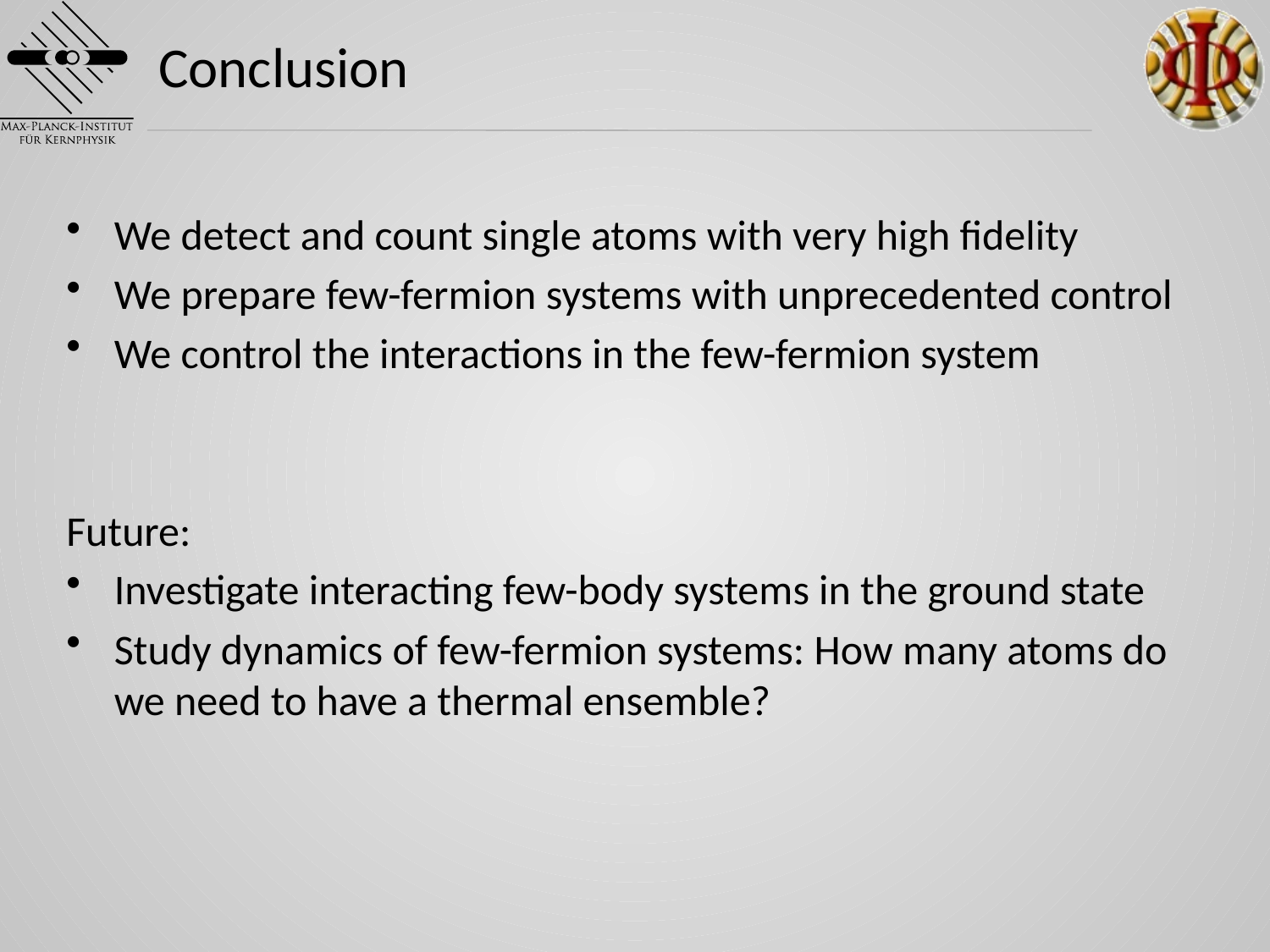

# Conclusion
We detect and count single atoms with very high fidelity
We prepare few-fermion systems with unprecedented control
We control the interactions in the few-fermion system

Future:
Investigate interacting few-body systems in the ground state
Study dynamics of few-fermion systems: How many atoms do we need to have a thermal ensemble?